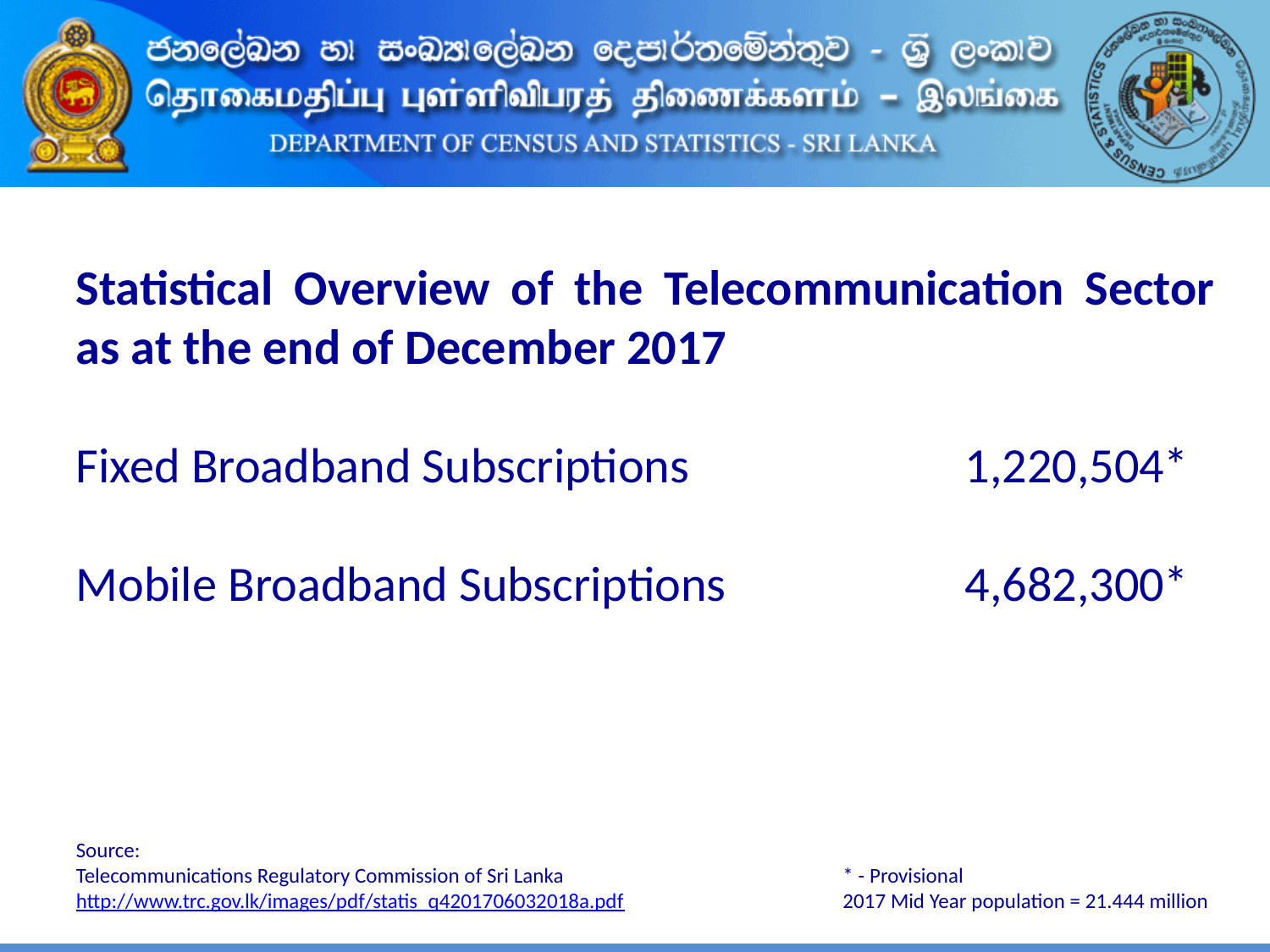

Statistical Overview of the Telecommunication Sector as at the end of December 2017

Fixed Broadband Subscriptions			1,220,504*

Mobile Broadband Subscriptions		4,682,300*

Source:
Telecommunications Regulatory Commission of Sri Lanka			 * - Provisional
http://www.trc.gov.lk/images/pdf/statis_q4201706032018a.pdf		 2017 Mid Year population = 21.444 million